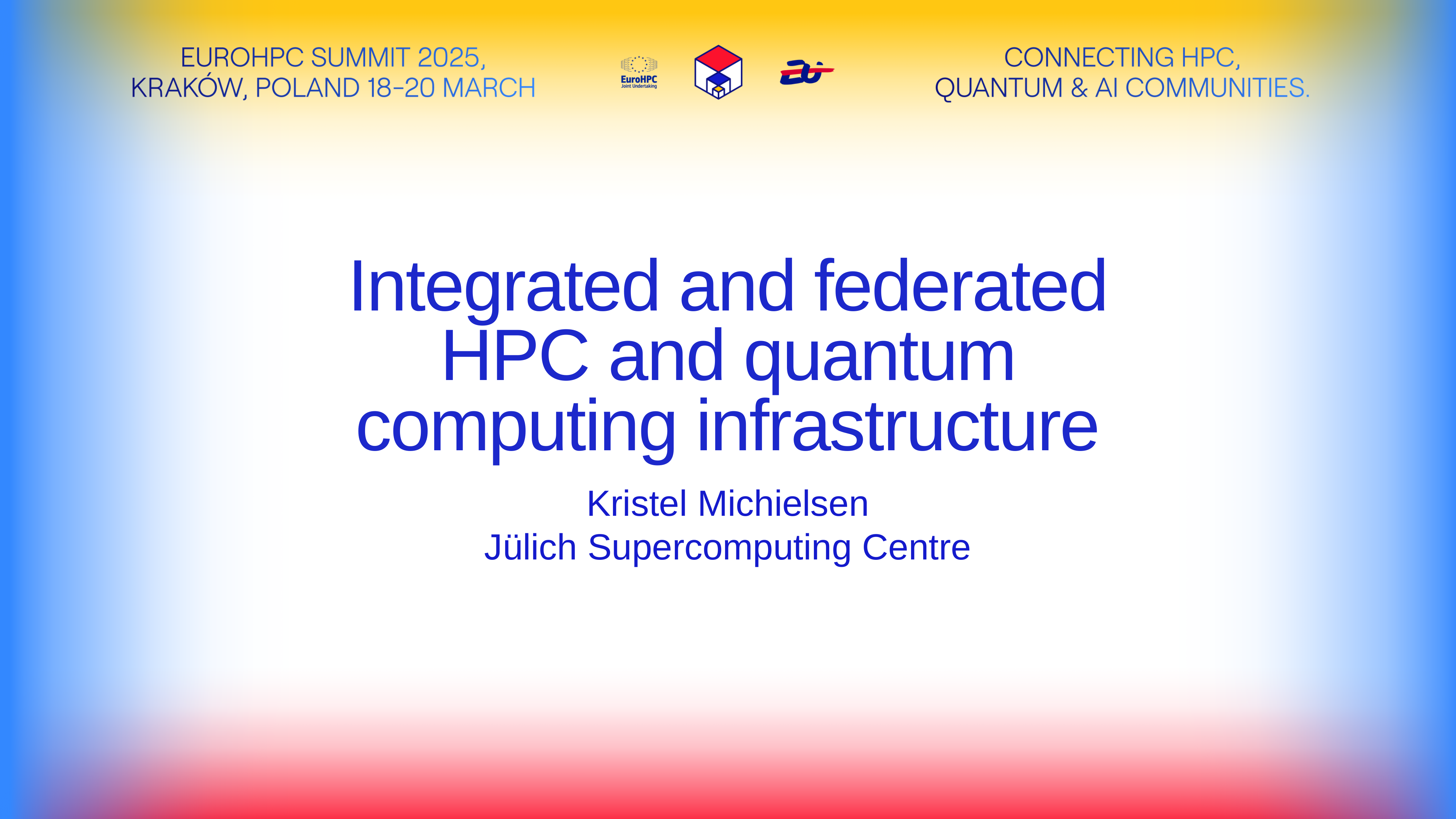

Integrated and federated HPC and quantum computing infrastructure
Kristel Michielsen
Jülich Supercomputing Centre